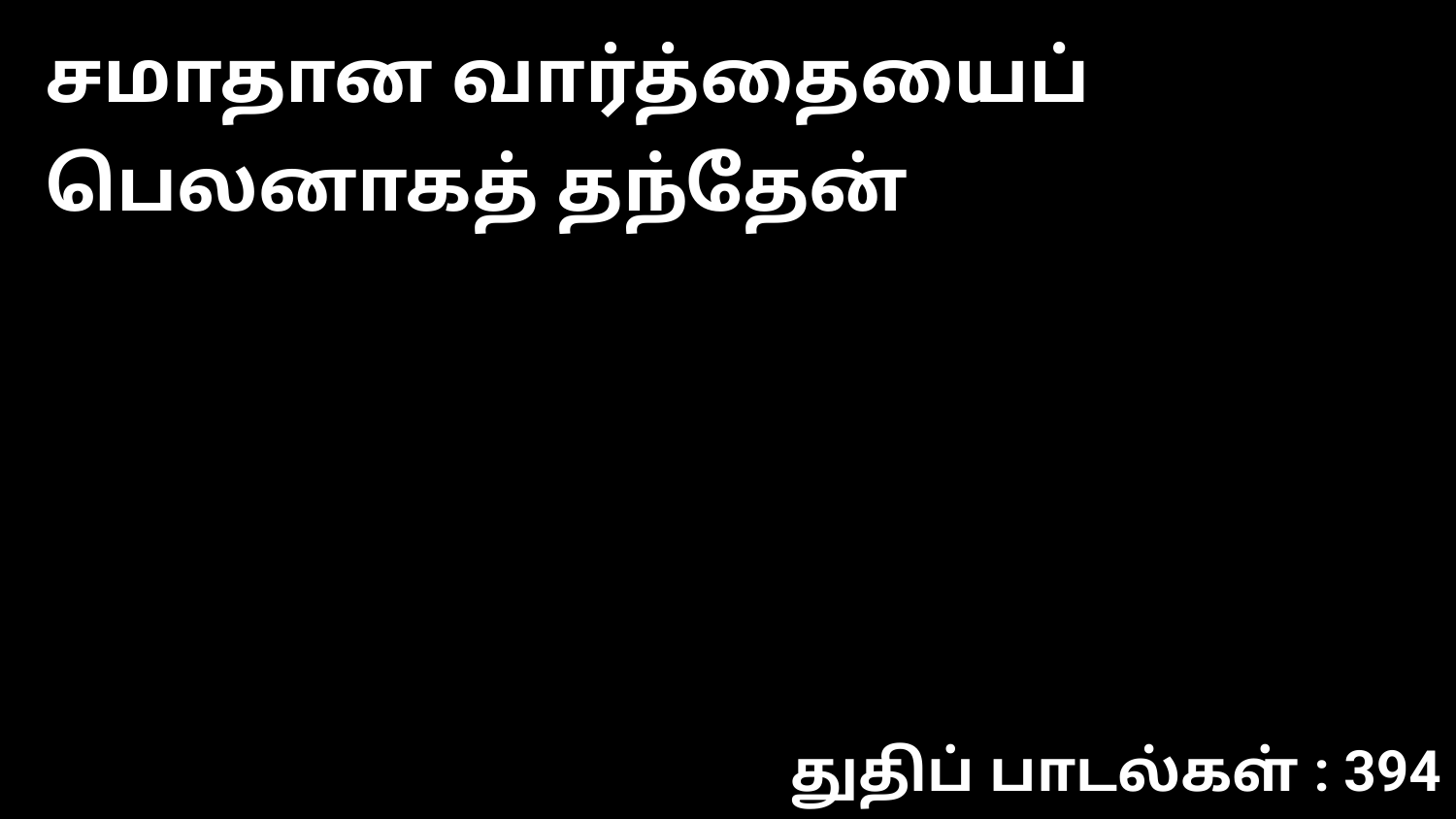

சமாதான வார்த்தையைப் பெலனாகத் தந்தேன்
துதிப் பாடல்கள் : 394